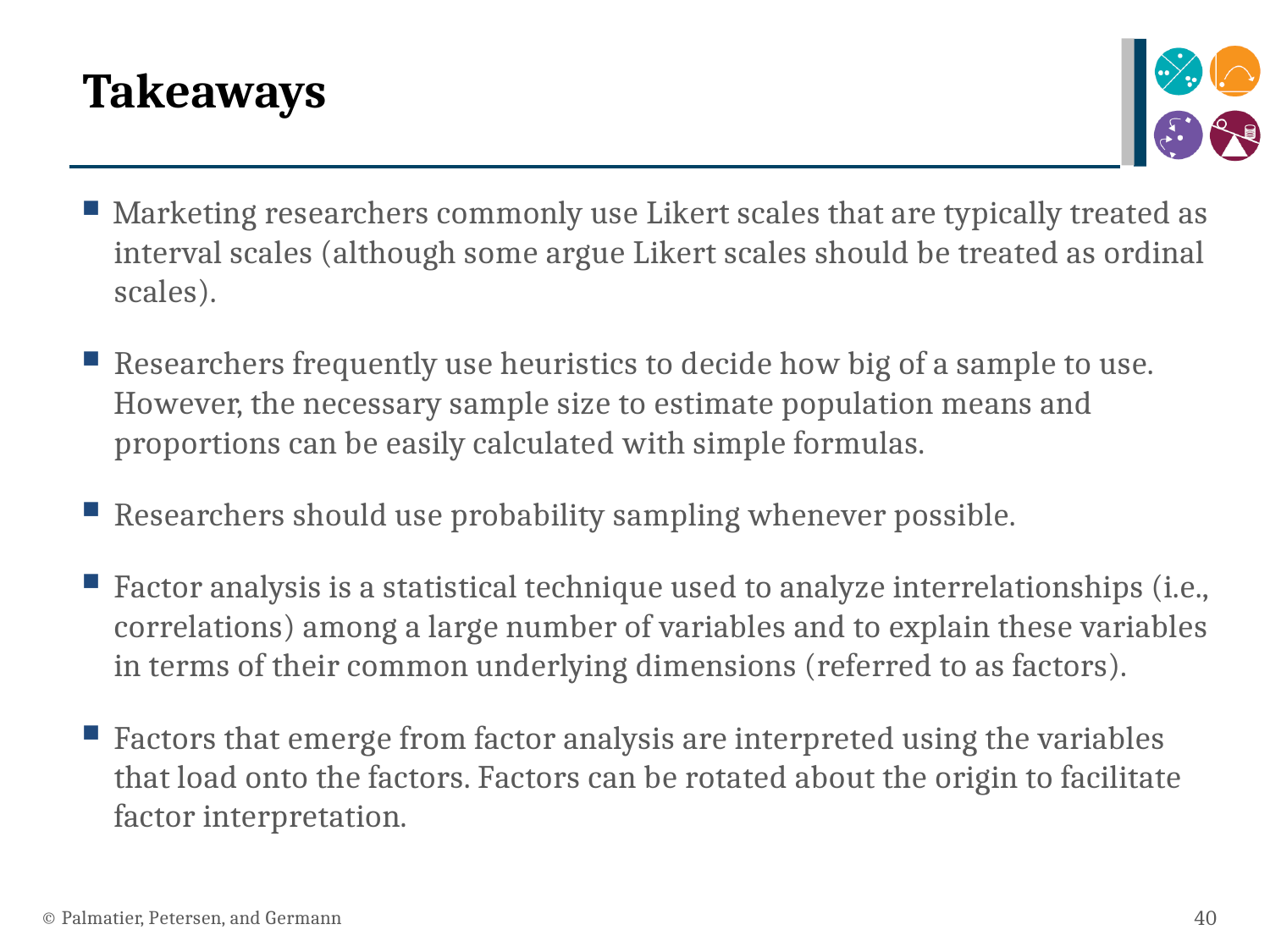

# Takeaways
Marketing researchers commonly use Likert scales that are typically treated as interval scales (although some argue Likert scales should be treated as ordinal scales).
Researchers frequently use heuristics to decide how big of a sample to use.  However, the necessary sample size to estimate population means and proportions can be easily calculated with simple formulas.
Researchers should use probability sampling whenever possible.
Factor analysis is a statistical technique used to analyze interrelationships (i.e., correlations) among a large number of variables and to explain these variables in terms of their common underlying dimensions (referred to as factors).
Factors that emerge from factor analysis are interpreted using the variables that load onto the factors. Factors can be rotated about the origin to facilitate factor interpretation.
© Palmatier, Petersen, and Germann
40